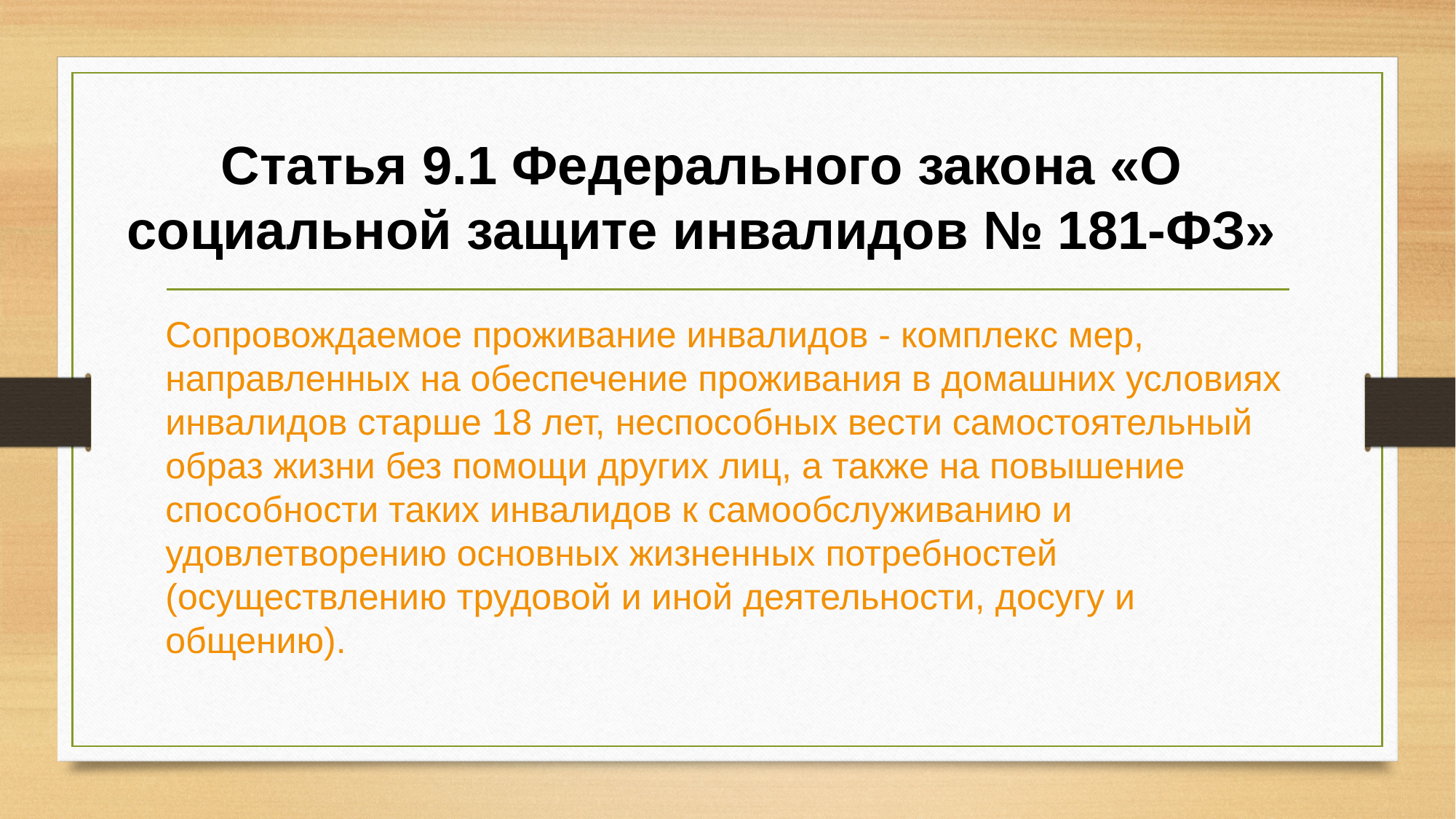

# Статья 9.1 Федерального закона «О социальной защите инвалидов № 181-ФЗ»
Сопровождаемое проживание инвалидов - комплекс мер, направленных на обеспечение проживания в домашних условиях инвалидов старше 18 лет, неспособных вести самостоятельный образ жизни без помощи других лиц, а также на повышение способности таких инвалидов к самообслуживанию и удовлетворению основных жизненных потребностей (осуществлению трудовой и иной деятельности, досугу и общению).